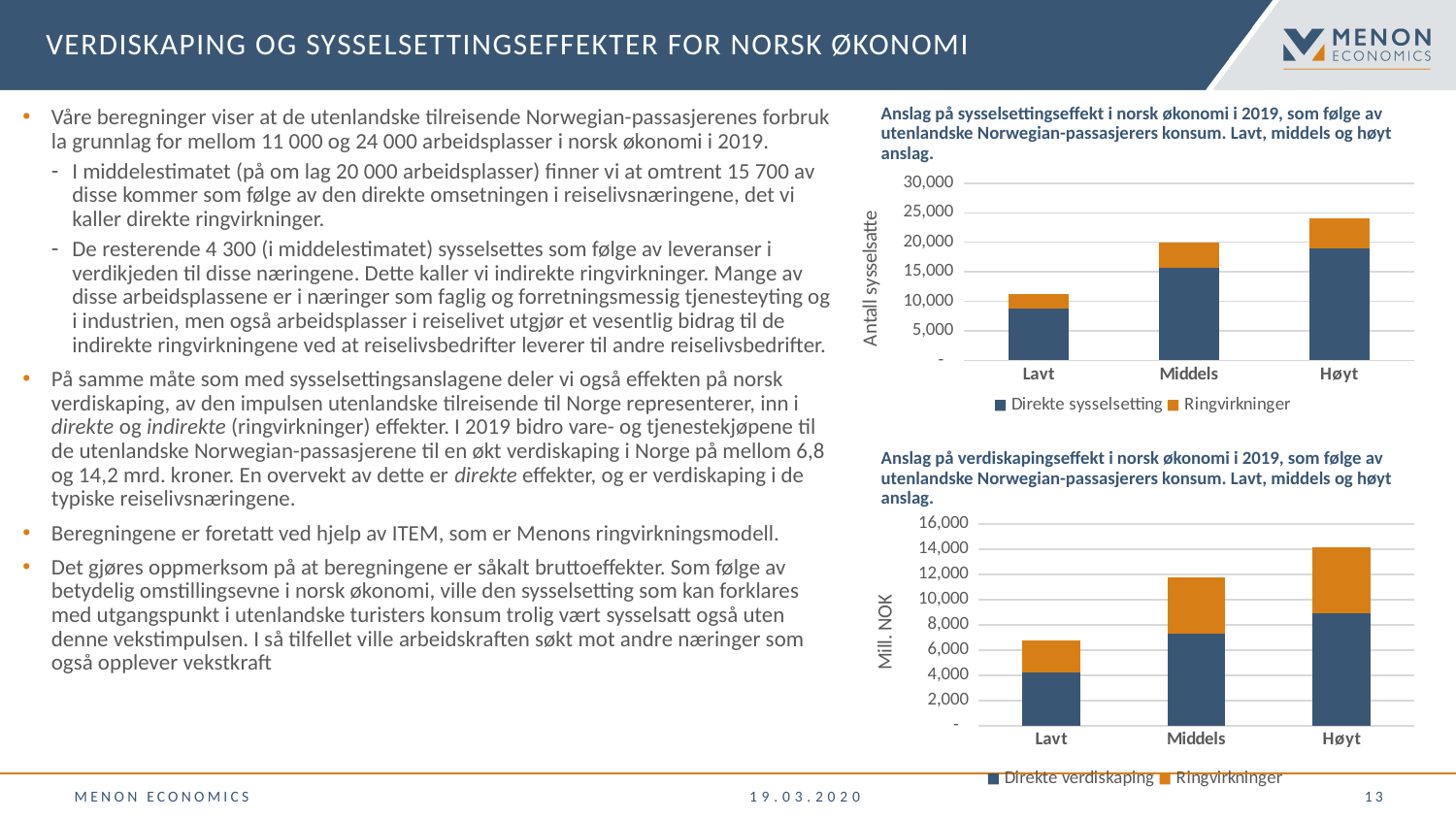

Verdiskaping og sysselsettingseffekter for norsk økonomi
Anslag på sysselsettingseffekt i norsk økonomi i 2019, som følge av utenlandske Norwegian-passasjerers konsum. Lavt, middels og høyt anslag.
Våre beregninger viser at de utenlandske tilreisende Norwegian-passasjerenes forbruk la grunnlag for mellom 11 000 og 24 000 arbeidsplasser i norsk økonomi i 2019.
I middelestimatet (på om lag 20 000 arbeidsplasser) finner vi at omtrent 15 700 av disse kommer som følge av den direkte omsetningen i reiselivsnæringene, det vi kaller direkte ringvirkninger.
De resterende 4 300 (i middelestimatet) sysselsettes som følge av leveranser i verdikjeden til disse næringene. Dette kaller vi indirekte ringvirkninger. Mange av disse arbeidsplassene er i næringer som faglig og forretningsmessig tjenesteyting og i industrien, men også arbeidsplasser i reiselivet utgjør et vesentlig bidrag til de indirekte ringvirkningene ved at reiselivsbedrifter leverer til andre reiselivsbedrifter.
På samme måte som med sysselsettingsanslagene deler vi også effekten på norsk verdiskaping, av den impulsen utenlandske tilreisende til Norge representerer, inn i direkte og indirekte (ringvirkninger) effekter. I 2019 bidro vare- og tjenestekjøpene til de utenlandske Norwegian-passasjerene til en økt verdiskaping i Norge på mellom 6,8 og 14,2 mrd. kroner. En overvekt av dette er direkte effekter, og er verdiskaping i de typiske reiselivsnæringene.
Beregningene er foretatt ved hjelp av ITEM, som er Menons ringvirkningsmodell.
Det gjøres oppmerksom på at beregningene er såkalt bruttoeffekter. Som følge av betydelig omstillingsevne i norsk økonomi, ville den sysselsetting som kan forklares med utgangspunkt i utenlandske turisters konsum trolig vært sysselsatt også uten denne vekstimpulsen. I så tilfellet ville arbeidskraften søkt mot andre næringer som også opplever vekstkraft

### Chart

| Category | Direkte sysselsetting | Ringvirkninger |
|---|---|---|
| Lavt | 8738.086394989536 | 2526.38758868315 |
| Middels | 15685.69337334289 | 4334.3222554402655 |
| Høyt | 18897.236046798513 | 5195.256292751053 |
Anslag på verdiskapingseffekt i norsk økonomi i 2019, som følge av utenlandske Norwegian-passasjerers konsum. Lavt, middels og høyt anslag.

### Chart

| Category | Direkte verdiskaping | Ringvirkninger |
|---|---|---|
| Lavt | 4243.323465431447 | 2544.609754244671 |
| Middels | 7321.062873998592 | 4443.650321954639 |
| Høyt | 8871.424823252677 | 5279.76064707316 |
Menon Economics
19.03.2020
 13